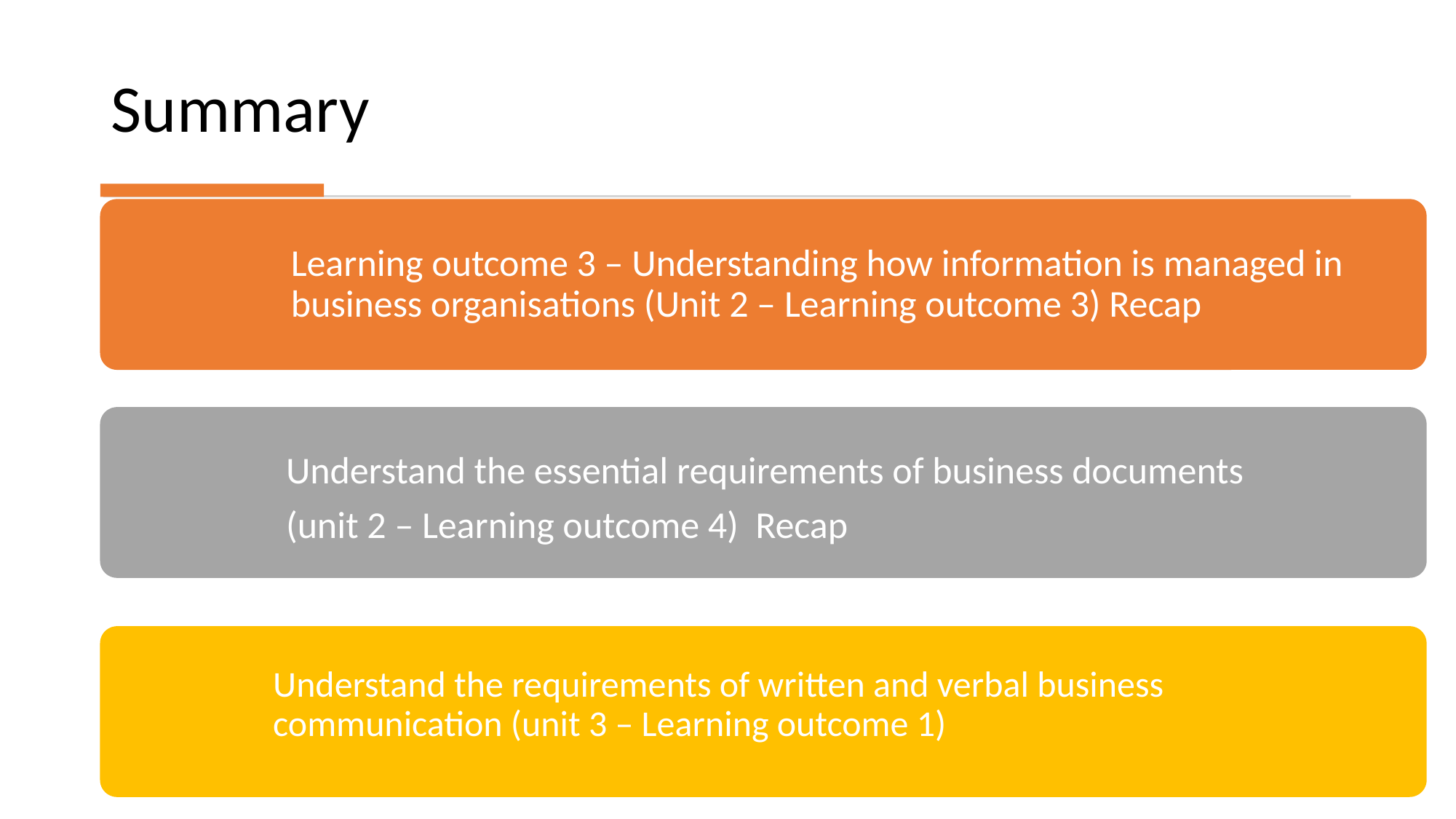

# Summary

Learning outcome 3 – Understanding how information is managed in business organisations (Unit 2 – Learning outcome 3) Recap
Understand the essential requirements of business documents
(unit 2 – Learning outcome 4)  Recap
Understand the requirements of written and verbal business communication (unit 3 – Learning outcome 1)